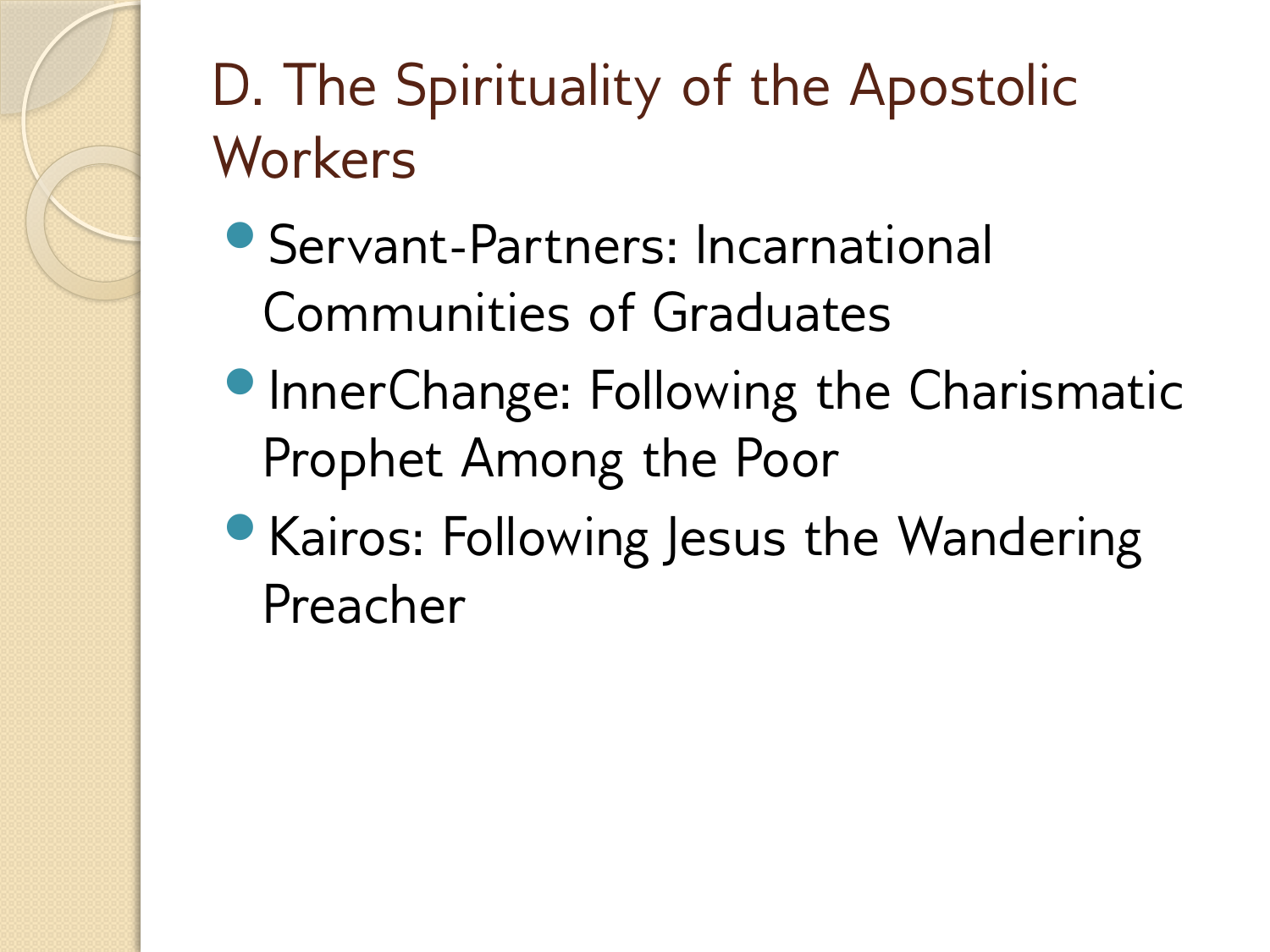

# D. The Spirituality of the Apostolic Workers
Servant-Partners: Incarnational Communities of Graduates
InnerChange: Following the Charismatic Prophet Among the Poor
Kairos: Following Jesus the Wandering Preacher